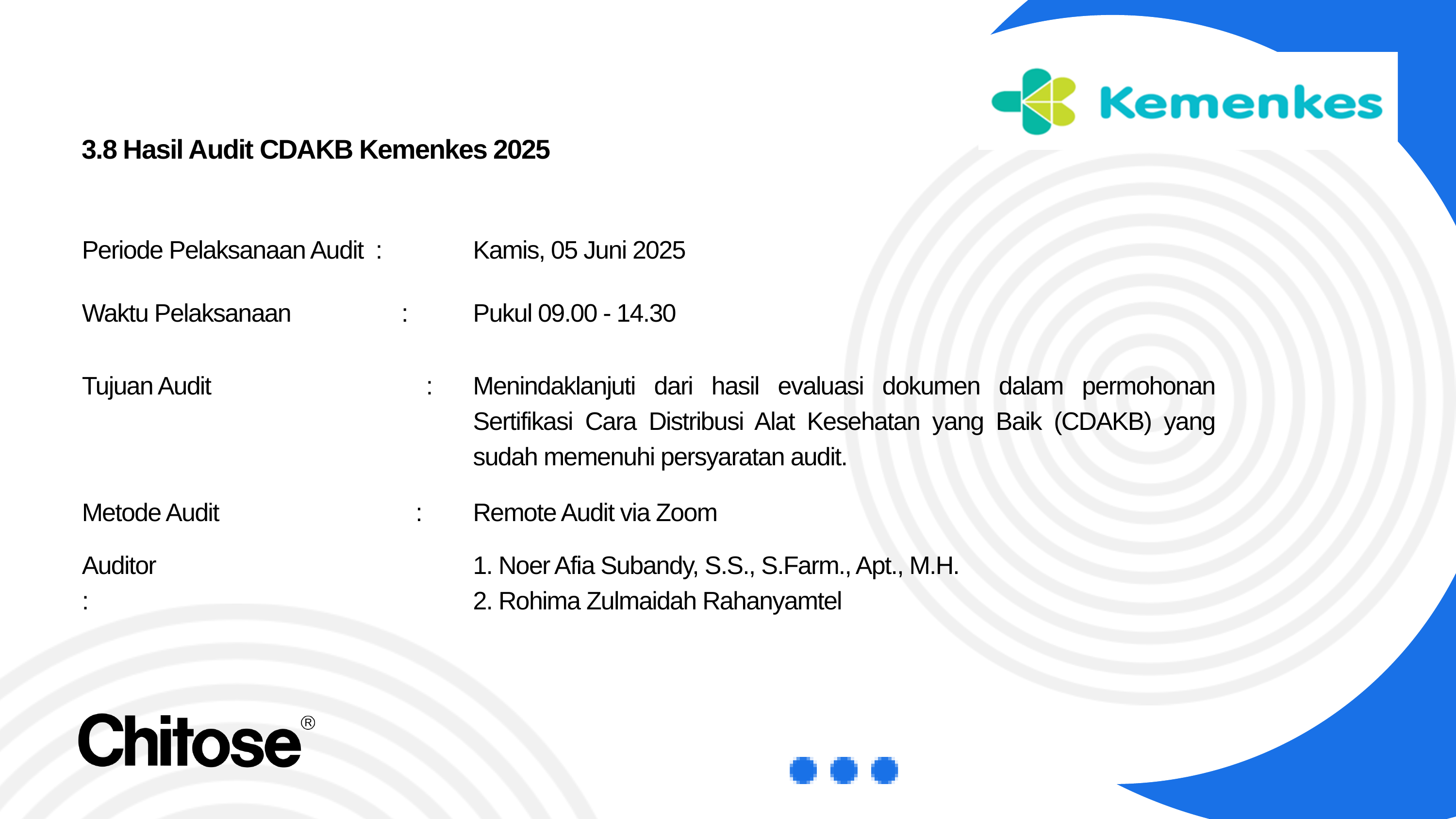

3.8 Hasil Audit CDAKB Kemenkes 2025
Periode Pelaksanaan Audit  :
Kamis, 05 Juni 2025
Waktu Pelaksanaan                  :
Pukul 09.00 - 14.30
Tujuan Audit                                   :
Menindaklanjuti dari hasil evaluasi dokumen dalam permohonan Sertifikasi Cara Distribusi Alat Kesehatan yang Baik (CDAKB) yang sudah memenuhi persyaratan audit.
Metode Audit                                :
Remote Audit via Zoom
Auditor                                              :
1. Noer Afia Subandy, S.S., S.Farm., Apt., M.H.
2. Rohima Zulmaidah Rahanyamtel